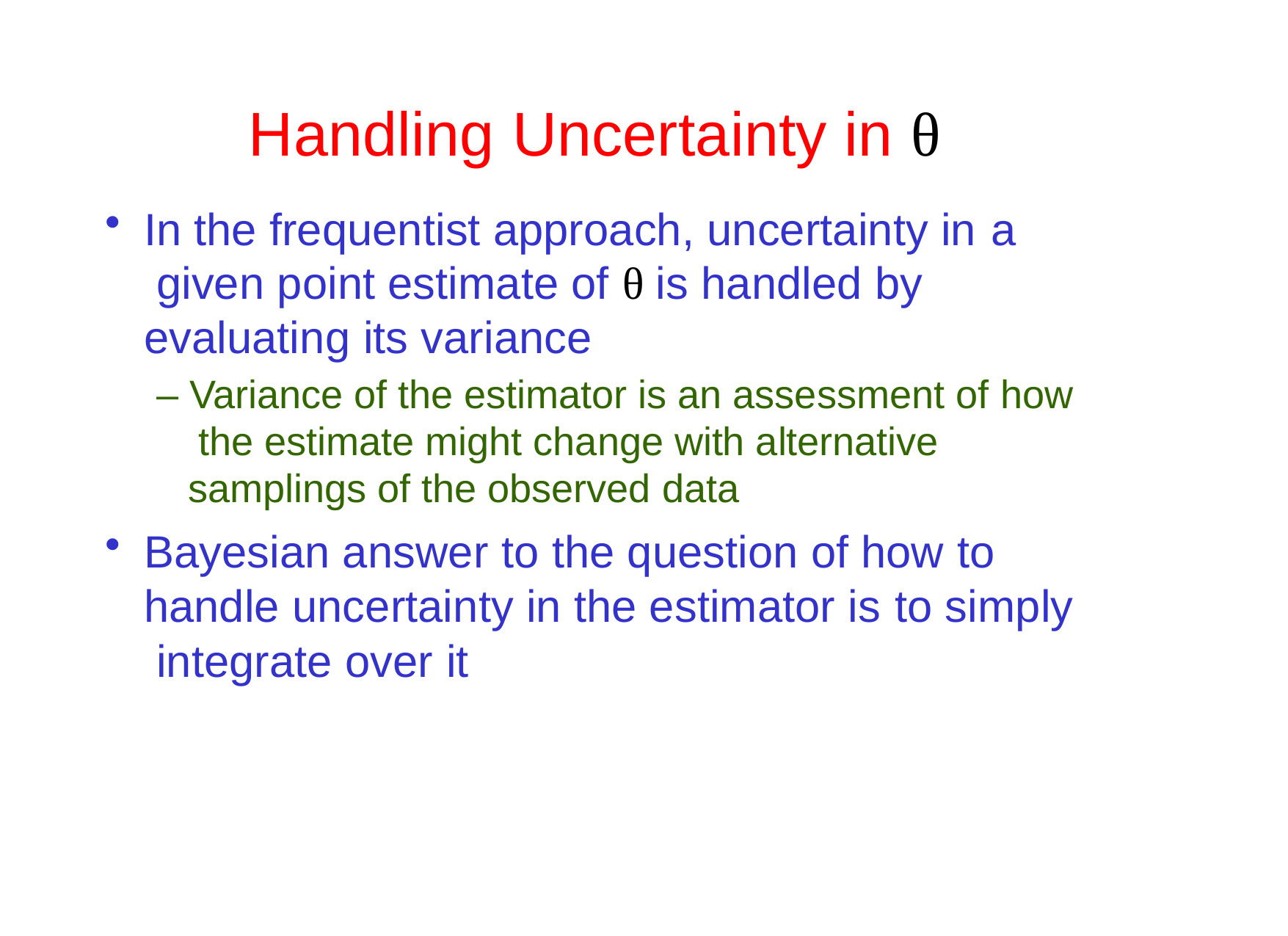

# Handling Uncertainty in θ
In the frequentist approach, uncertainty in a  given point estimate of θ is handled by  evaluating its variance
– Variance of the estimator is an assessment of how  the estimate might change with alternative  samplings of the observed data
Bayesian answer to the question of how to  handle uncertainty in the estimator is to simply  integrate over it